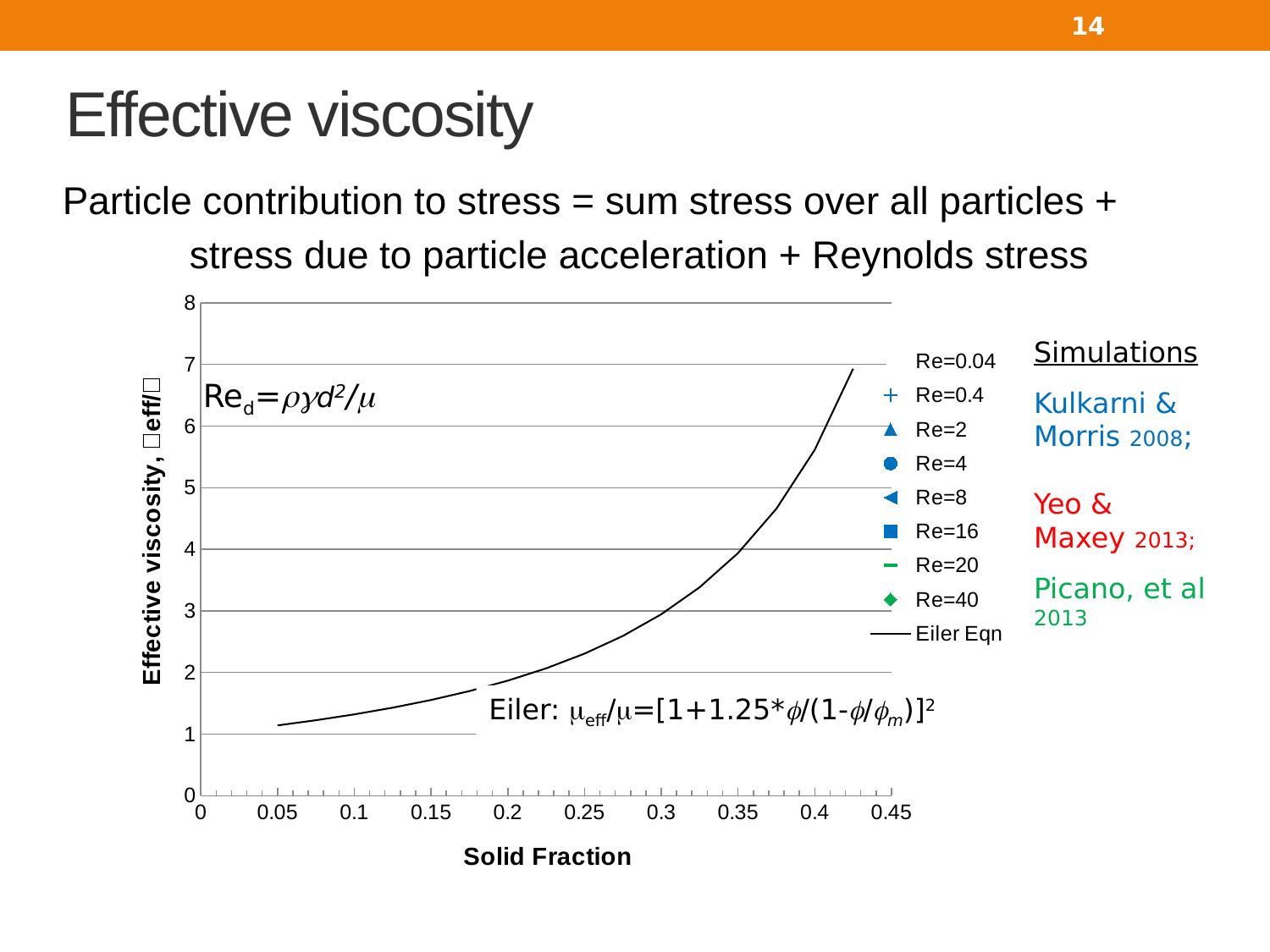

14
# Effective viscosity
Particle contribution to stress = sum stress over all particles +
	stress due to particle acceleration + Reynolds stress

### Chart

| Category |  |  |  |  |  |  |  |  |  |  |  |  |  |  |  |
|---|---|---|---|---|---|---|---|---|---|---|---|---|---|---|---|
Simulations

Kulkarni & Morris 2008;

Yeo & Maxey 2013;

Picano, et al 2013
Red=ργd2/μ
Eiler: μeff/μ=[1+1.25*φ/(1-φ/φm)]2